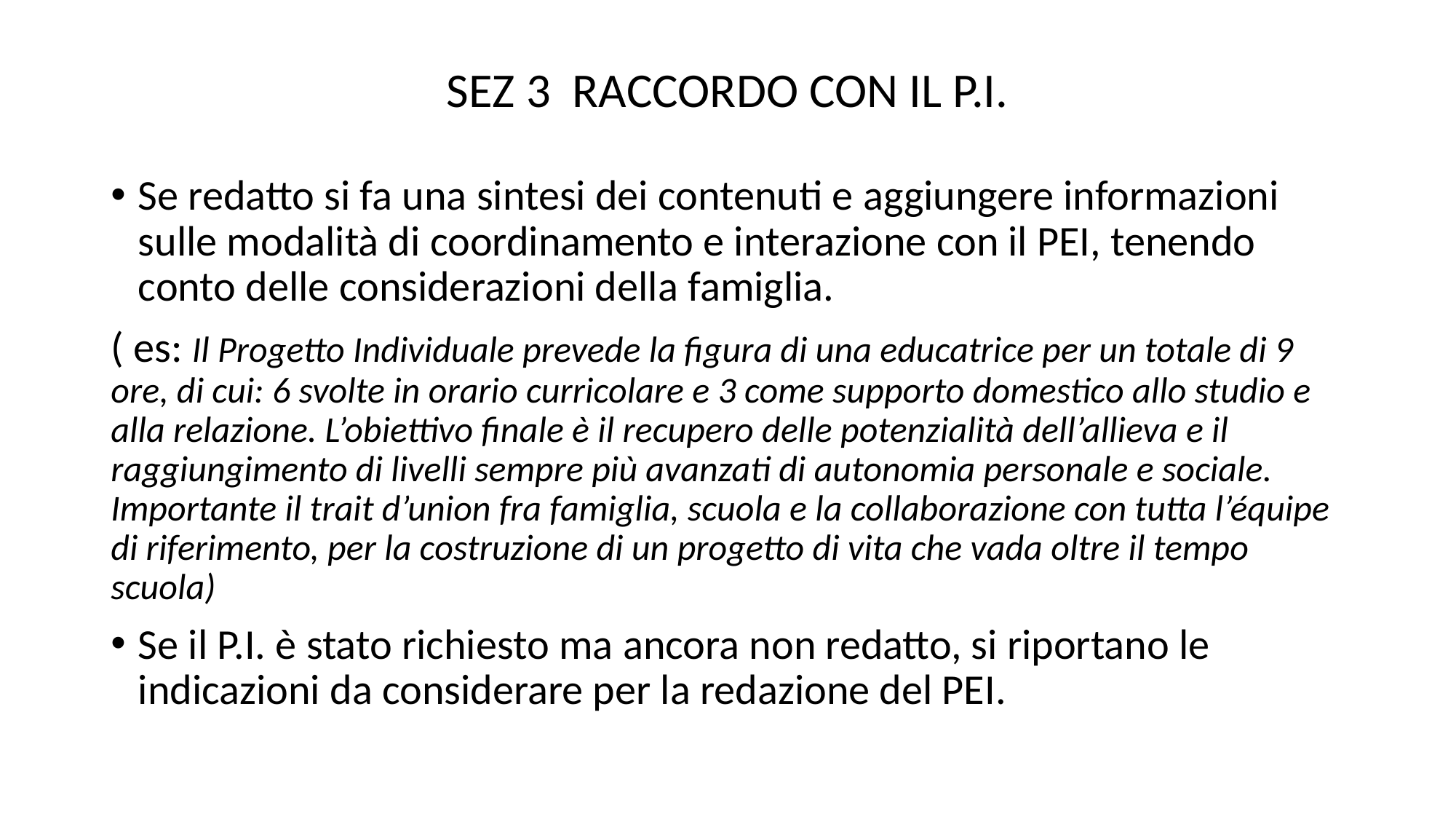

# SEZ 3  RACCORDO CON IL P.I.
Se redatto si fa una sintesi dei contenuti e aggiungere informazioni sulle modalità di coordinamento e interazione con il PEI, tenendo conto delle considerazioni della famiglia.
( es: Il Progetto Individuale prevede la figura di una educatrice per un totale di 9 ore, di cui: 6 svolte in orario curricolare e 3 come supporto domestico allo studio e alla relazione. L’obiettivo finale è il recupero delle potenzialità dell’allieva e il raggiungimento di livelli sempre più avanzati di autonomia personale e sociale. Importante il trait d’union fra famiglia, scuola e la collaborazione con tutta l’équipe di riferimento, per la costruzione di un progetto di vita che vada oltre il tempo scuola)
Se il P.I. è stato richiesto ma ancora non redatto, si riportano le indicazioni da considerare per la redazione del PEI.